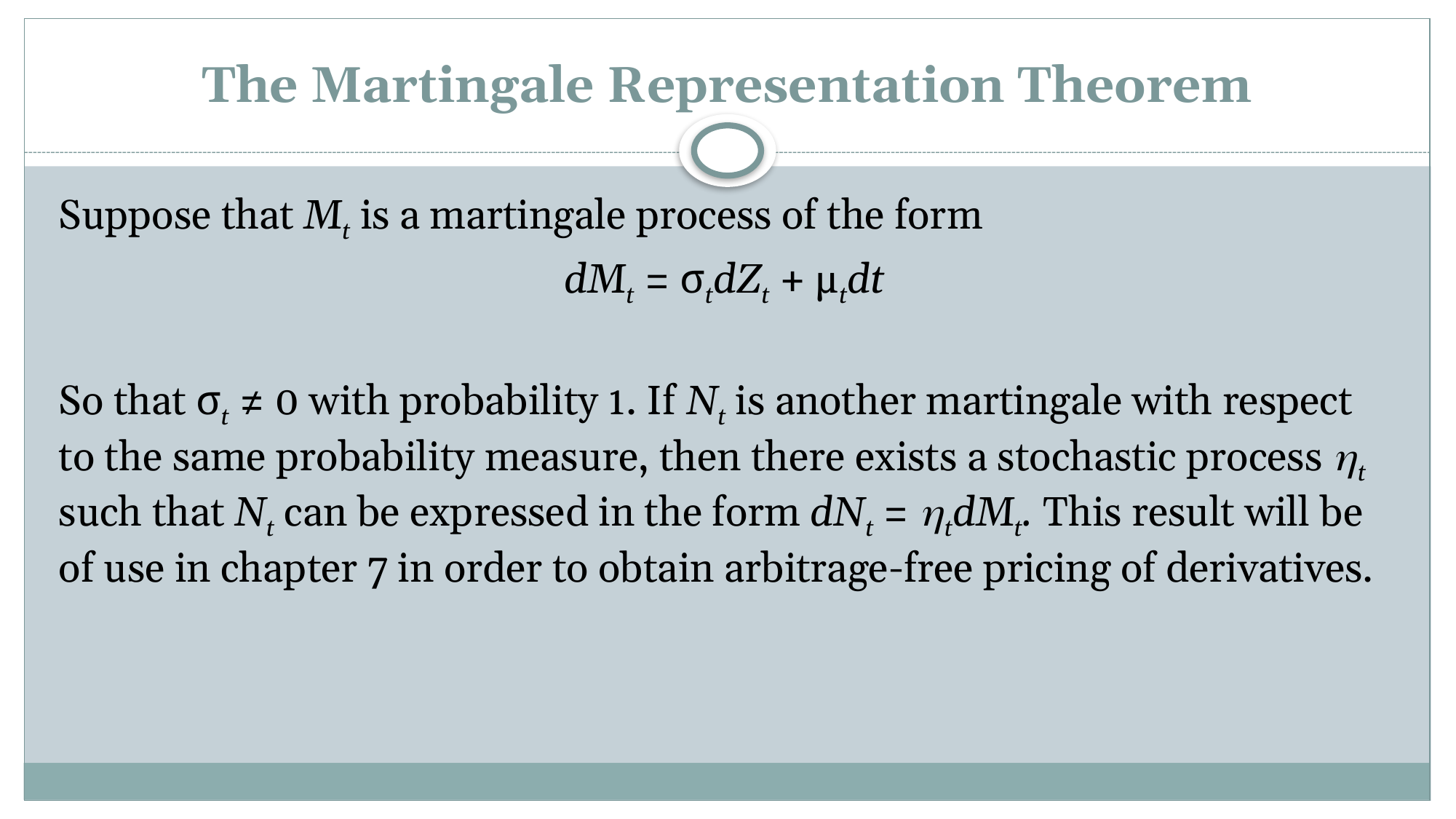

# The Martingale Representation Theorem
Suppose that Mt is a martingale process of the form
dMt = σtdZt + μtdt

So that σt ≠ 0 with probability 1. If Nt is another martingale with respect to the same probability measure, then there exists a stochastic process ηt such that Nt can be expressed in the form dNt = ηtdMt. This result will be of use in chapter 7 in order to obtain arbitrage-free pricing of derivatives.